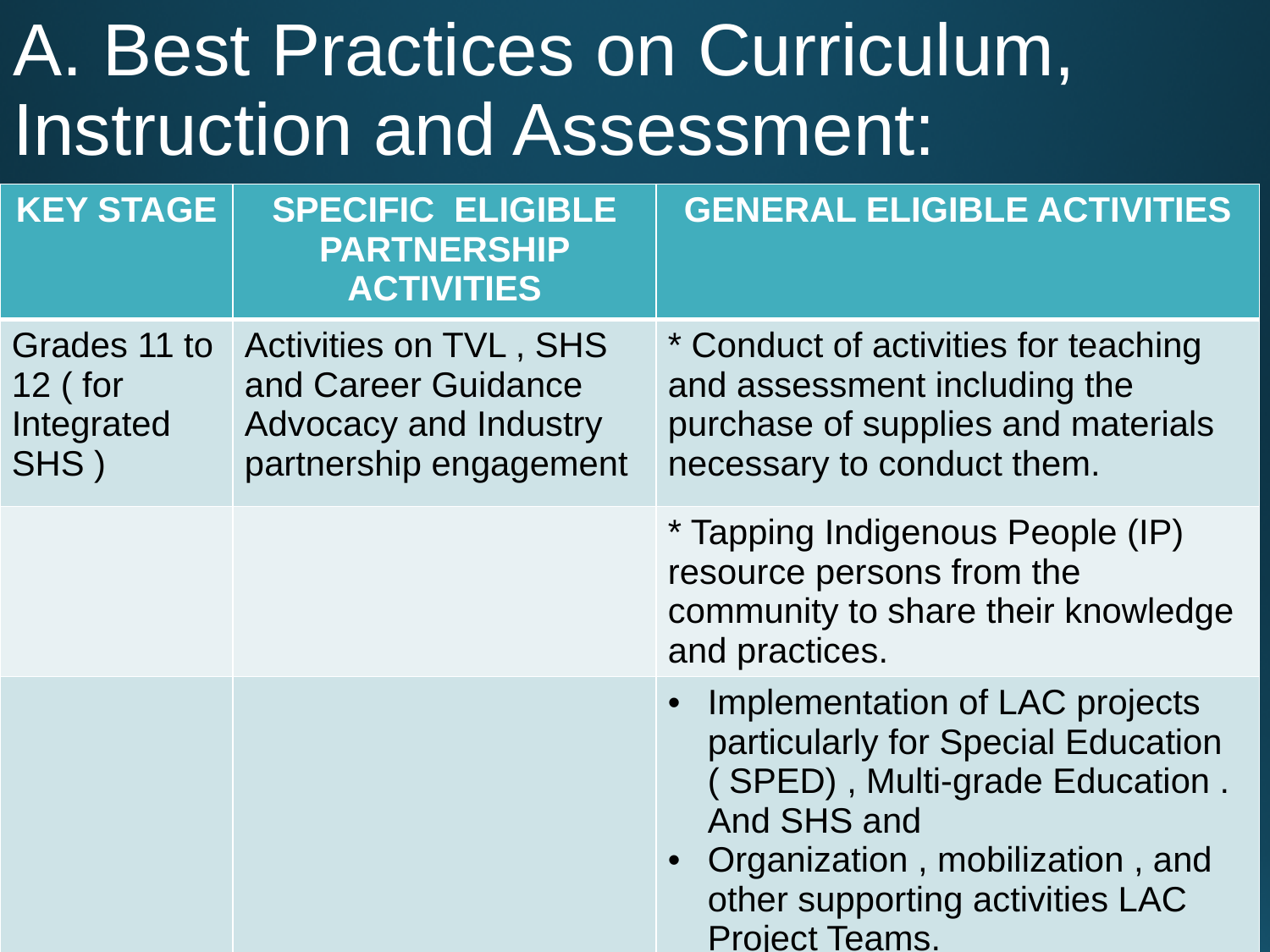

# A. Best Practices on Curriculum, Instruction and Assessment:
| KEY STAGE | SPECIFIC ELIGIBLE PARTNERSHIP ACTIVITIES | GENERAL ELIGIBLE ACTIVITIES |
| --- | --- | --- |
| Grades 11 to 12 ( for Integrated SHS ) | Activities on TVL , SHS and Career Guidance Advocacy and Industry partnership engagement | \* Conduct of activities for teaching and assessment including the purchase of supplies and materials necessary to conduct them. |
|  |  | \* Tapping Indigenous People (IP) resource persons from the community to share their knowledge and practices. |
|  |  | Implementation of LAC projects particularly for Special Education ( SPED) , Multi-grade Education . And SHS and Organization , mobilization , and other supporting activities LAC Project Teams. |